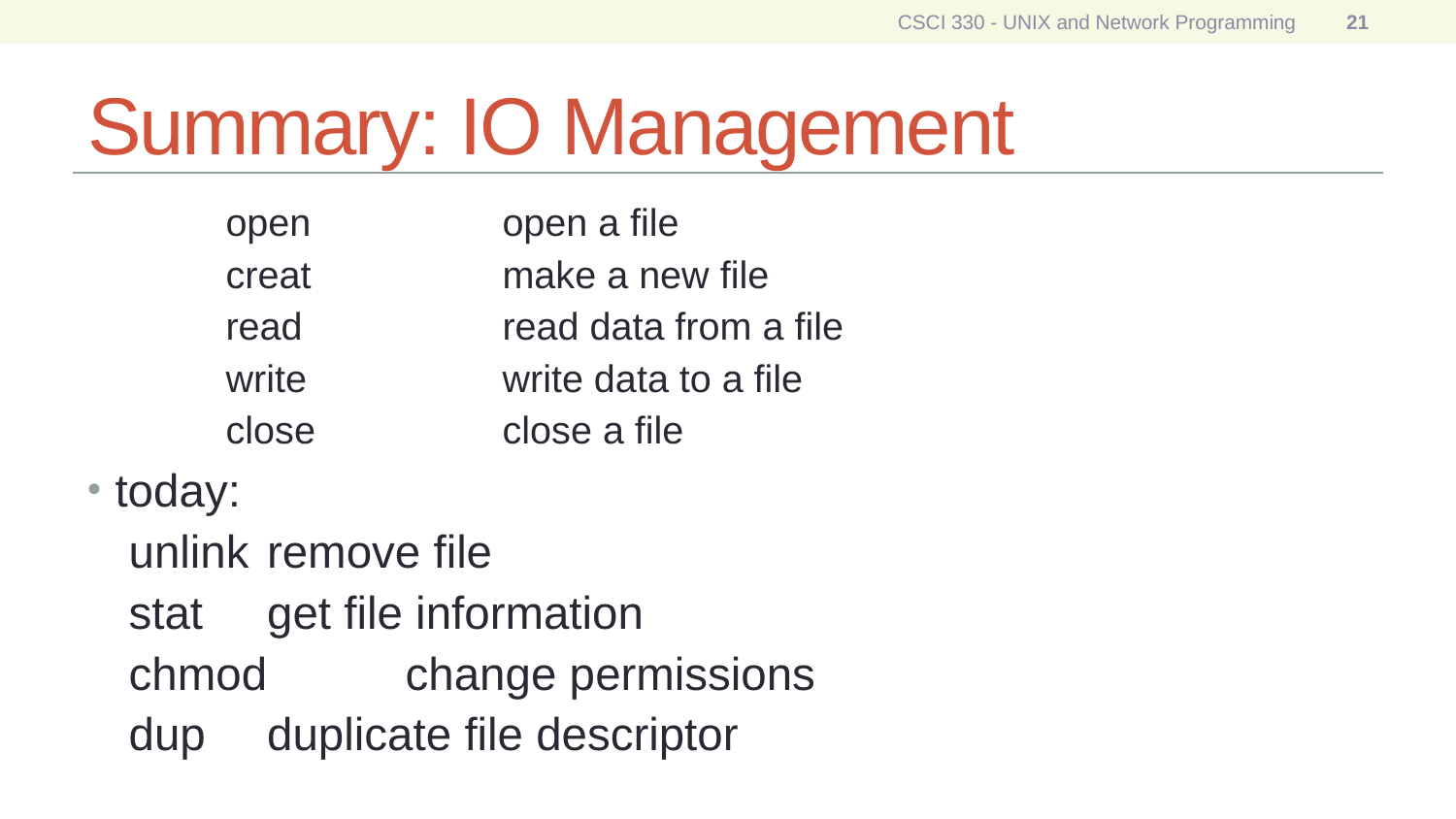

CSCI 330 - UNIX and Network Programming
21
# Summary: IO Management
	open		open a file
	creat		make a new file
	read		read data from a file
	write		write data to a file
	close		close a file
today:
	unlink		remove file
	stat		get file information
	chmod	change permissions
	dup		duplicate file descriptor